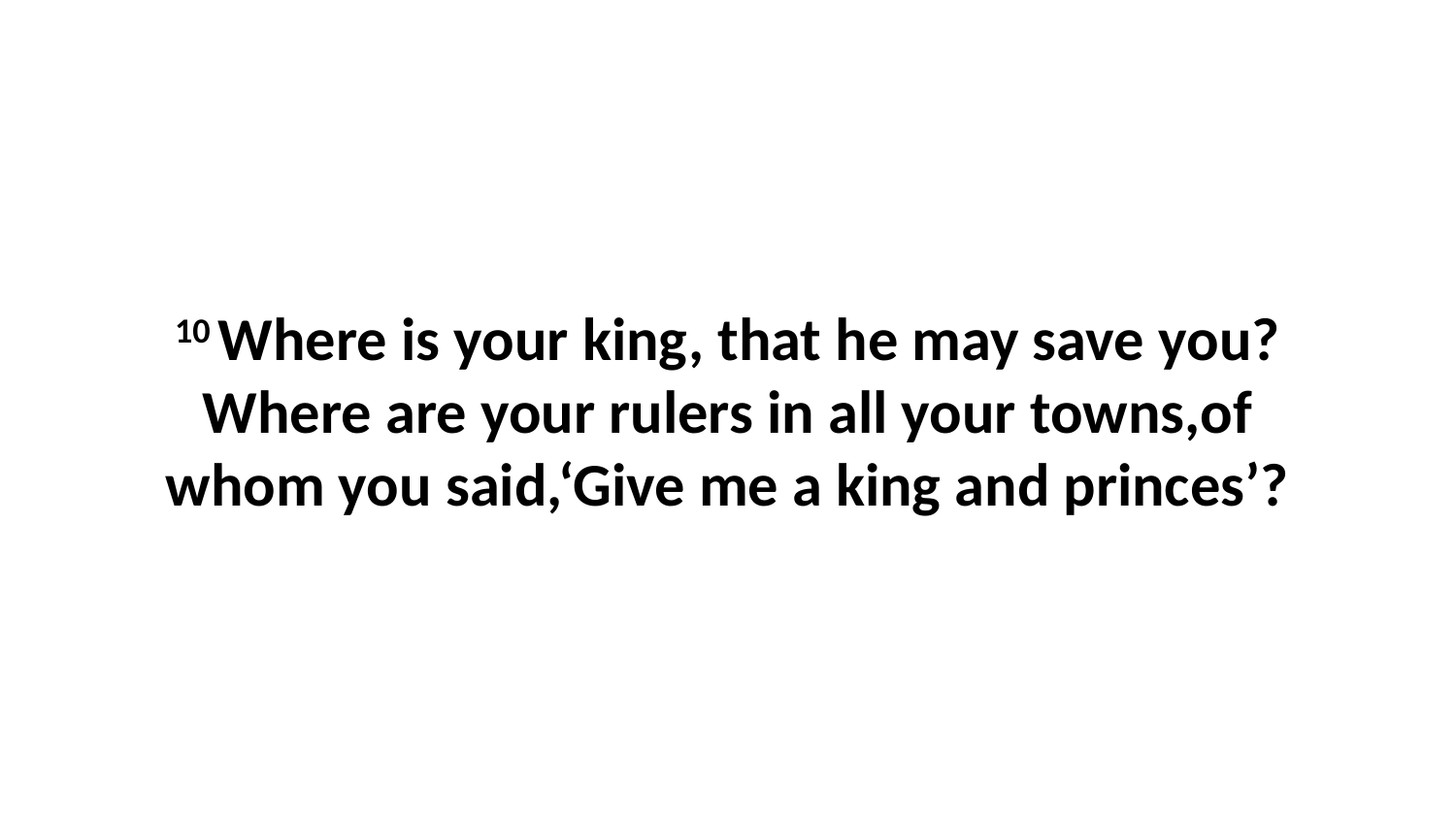

10 Where is your king, that he may save you?Where are your rulers in all your towns,of whom you said,‘Give me a king and princes’?